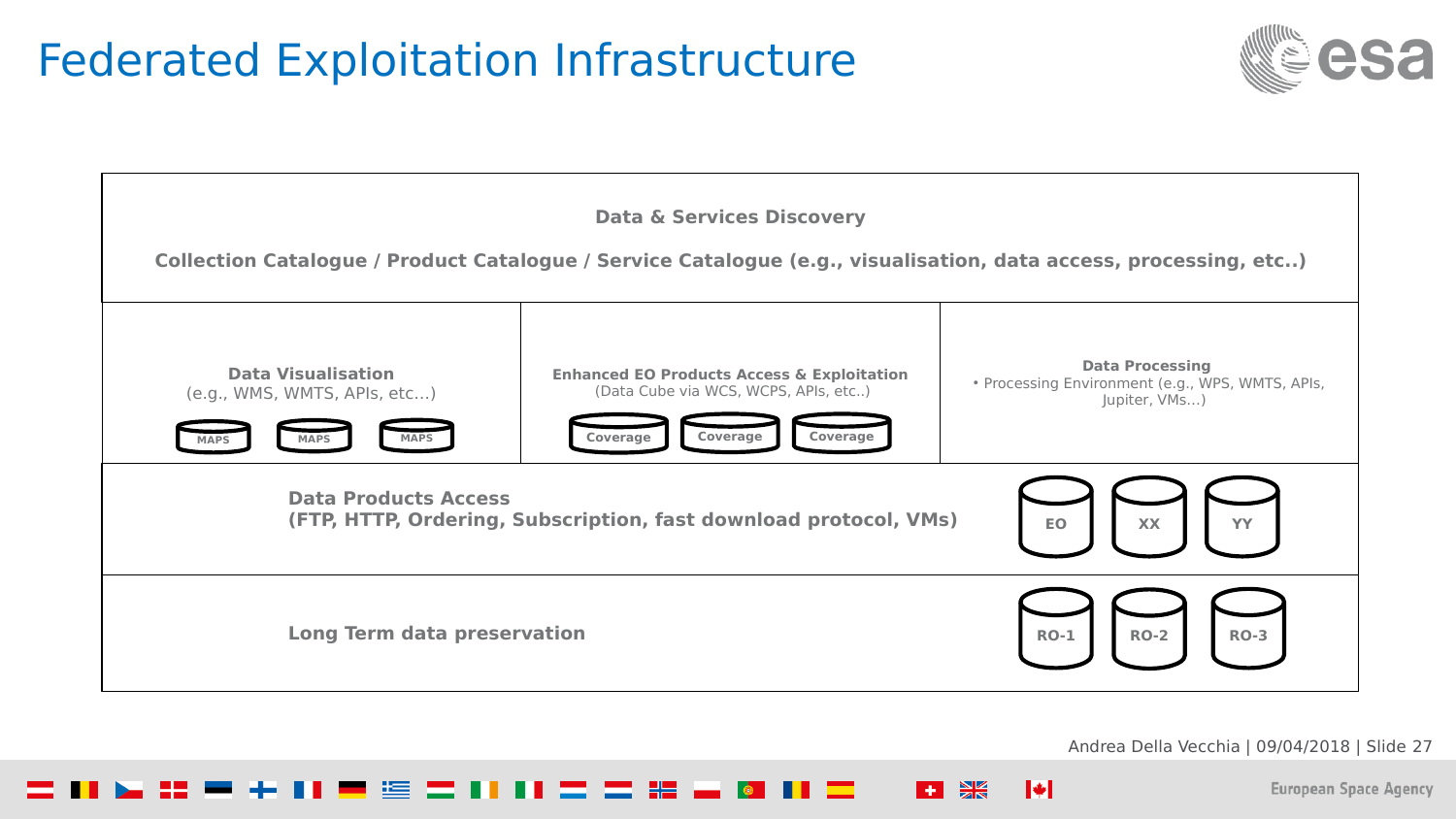

Federated Exploitation Infrastructure
Data & Services Discovery

Collection Catalogue / Product Catalogue / Service Catalogue (e.g., visualisation, data access, processing, etc..)
Data Visualisation
(e.g., WMS, WMTS, APIs, etc…)
Enhanced EO Products Access & Exploitation
 (Data Cube via WCS, WCPS, APIs, etc..)
Data Processing
Processing Environment (e.g., WPS, WMTS, APIs, Jupiter, VMs…)
Coverage
Coverage
Coverage
MAPS
MAPS
MAPS
Data Products Access
(FTP, HTTP, Ordering, Subscription, fast download protocol, VMs)

EO
XX
YY
Long Term data preservation
RO-1
RO-3
RO-2